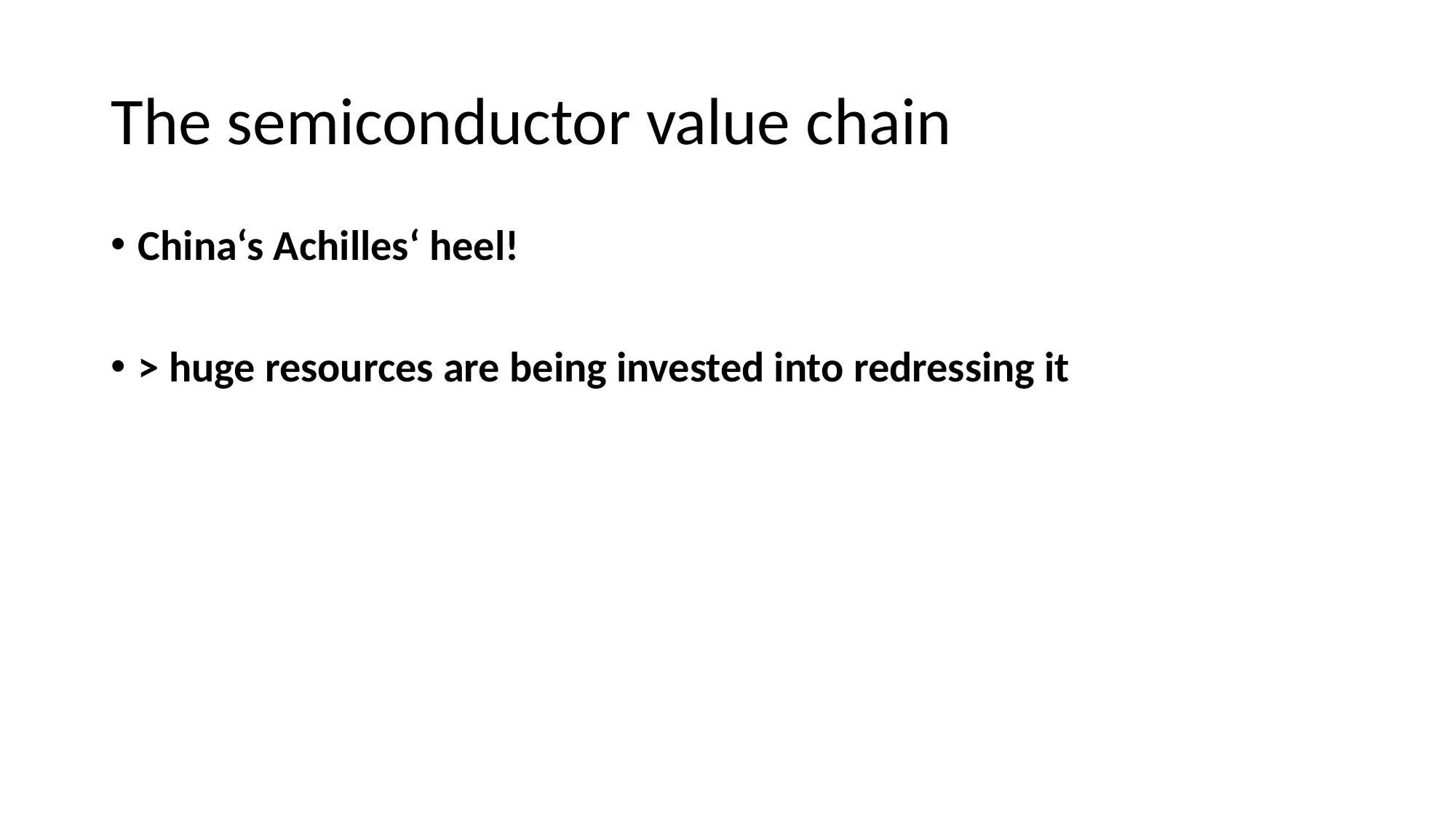

# The semiconductor value chain
China‘s Achilles‘ heel!

> huge resources are being invested into redressing it